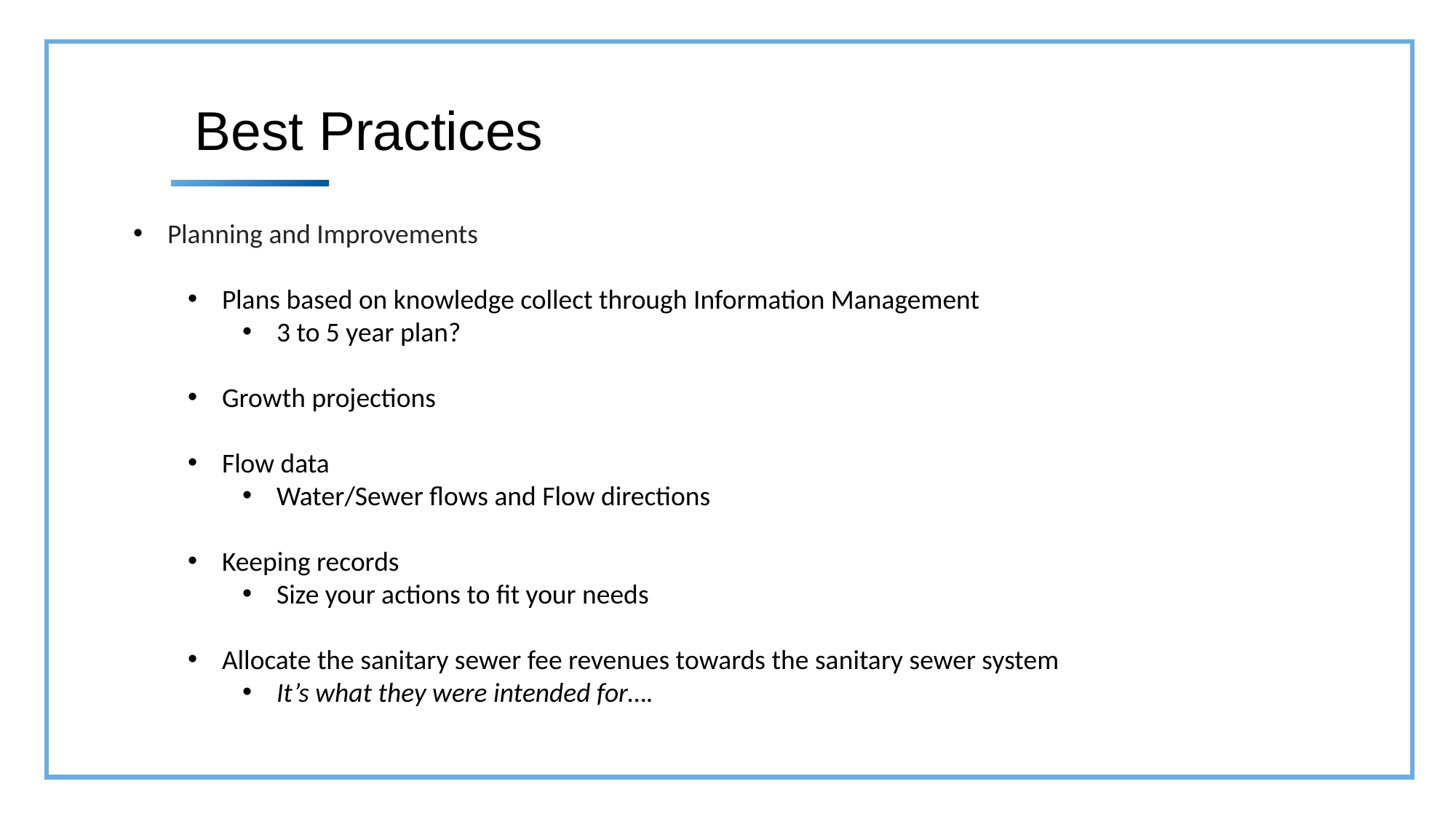

Best Practices

Planning and Improvements

Plans based on knowledge collect through Information Management
3 to 5 year plan?

Growth projections

Flow data
Water/Sewer flows and Flow directions

Keeping records
Size your actions to fit your needs

Allocate the sanitary sewer fee revenues towards the sanitary sewer system
It’s what they were intended for….